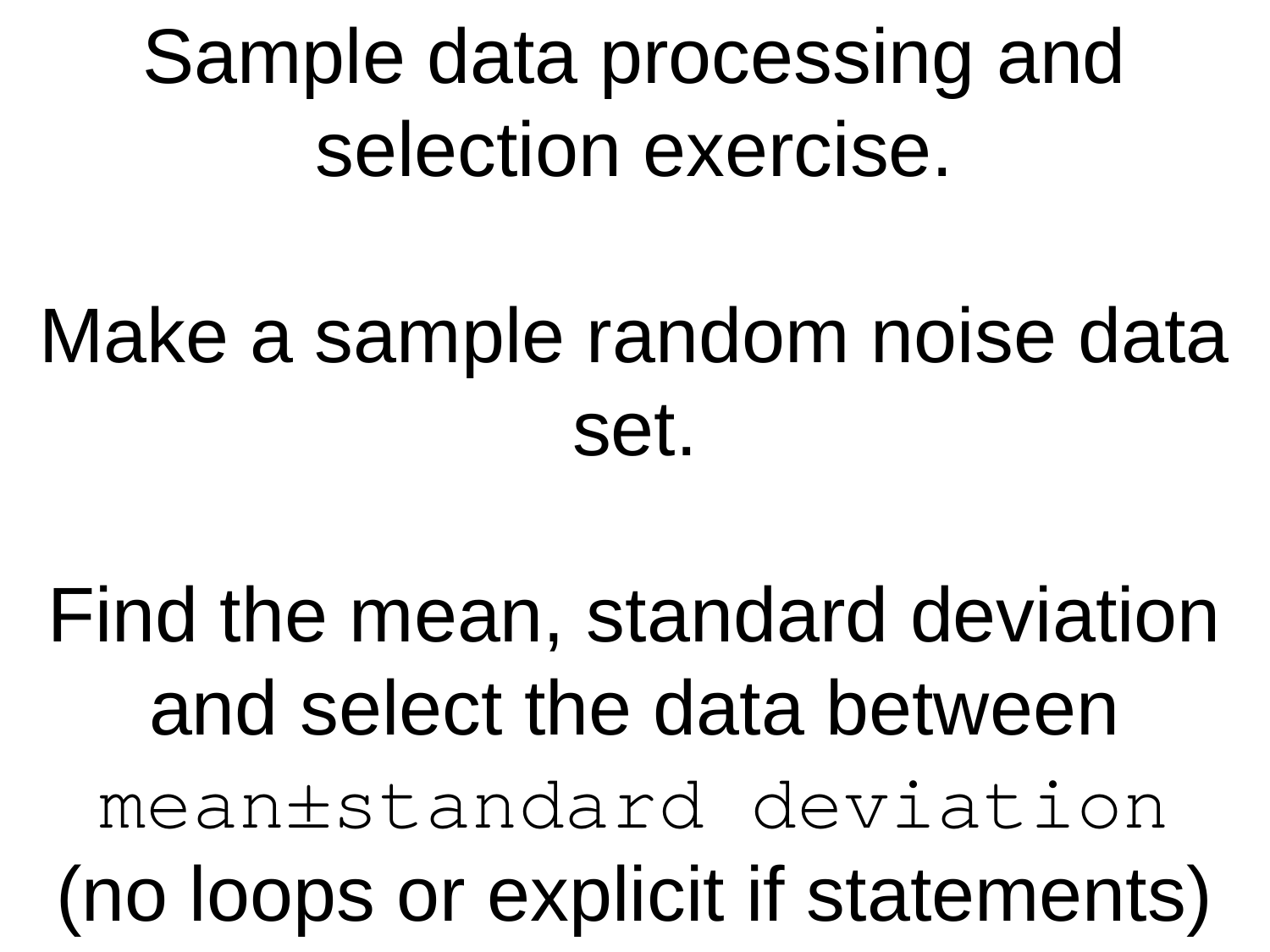

Sample data processing and selection exercise.

Make a sample random noise data set.

Find the mean, standard deviation and select the data between mean±standard deviation
(no loops or explicit if statements)